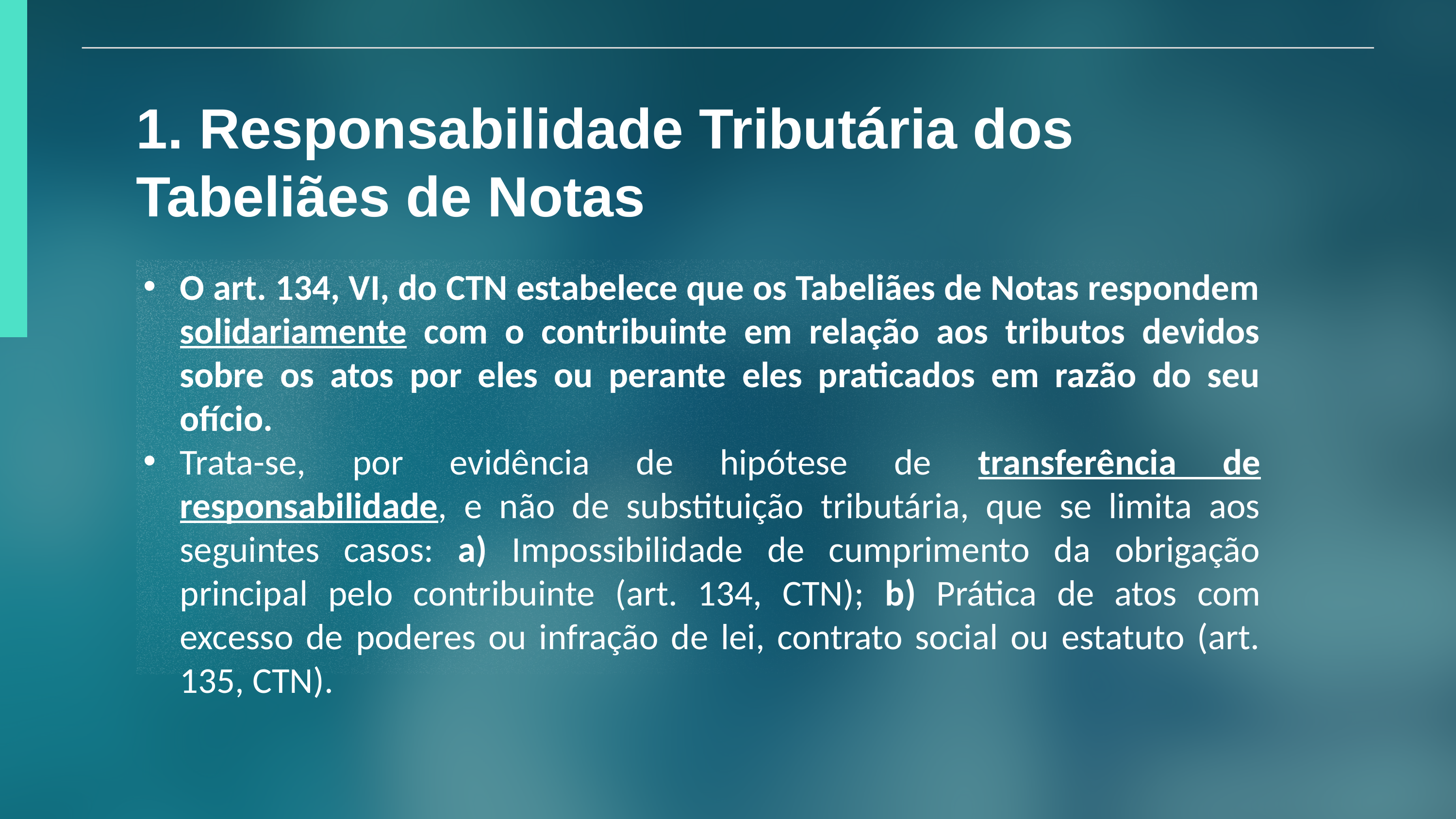

1. Responsabilidade Tributária dos Tabeliães de Notas

O art. 134, VI, do CTN estabelece que os Tabeliães de Notas respondem solidariamente com o contribuinte em relação aos tributos devidos sobre os atos por eles ou perante eles praticados em razão do seu ofício.
Trata-se, por evidência de hipótese de transferência de responsabilidade, e não de substituição tributária, que se limita aos seguintes casos: a) Impossibilidade de cumprimento da obrigação principal pelo contribuinte (art. 134, CTN); b) Prática de atos com excesso de poderes ou infração de lei, contrato social ou estatuto (art. 135, CTN).